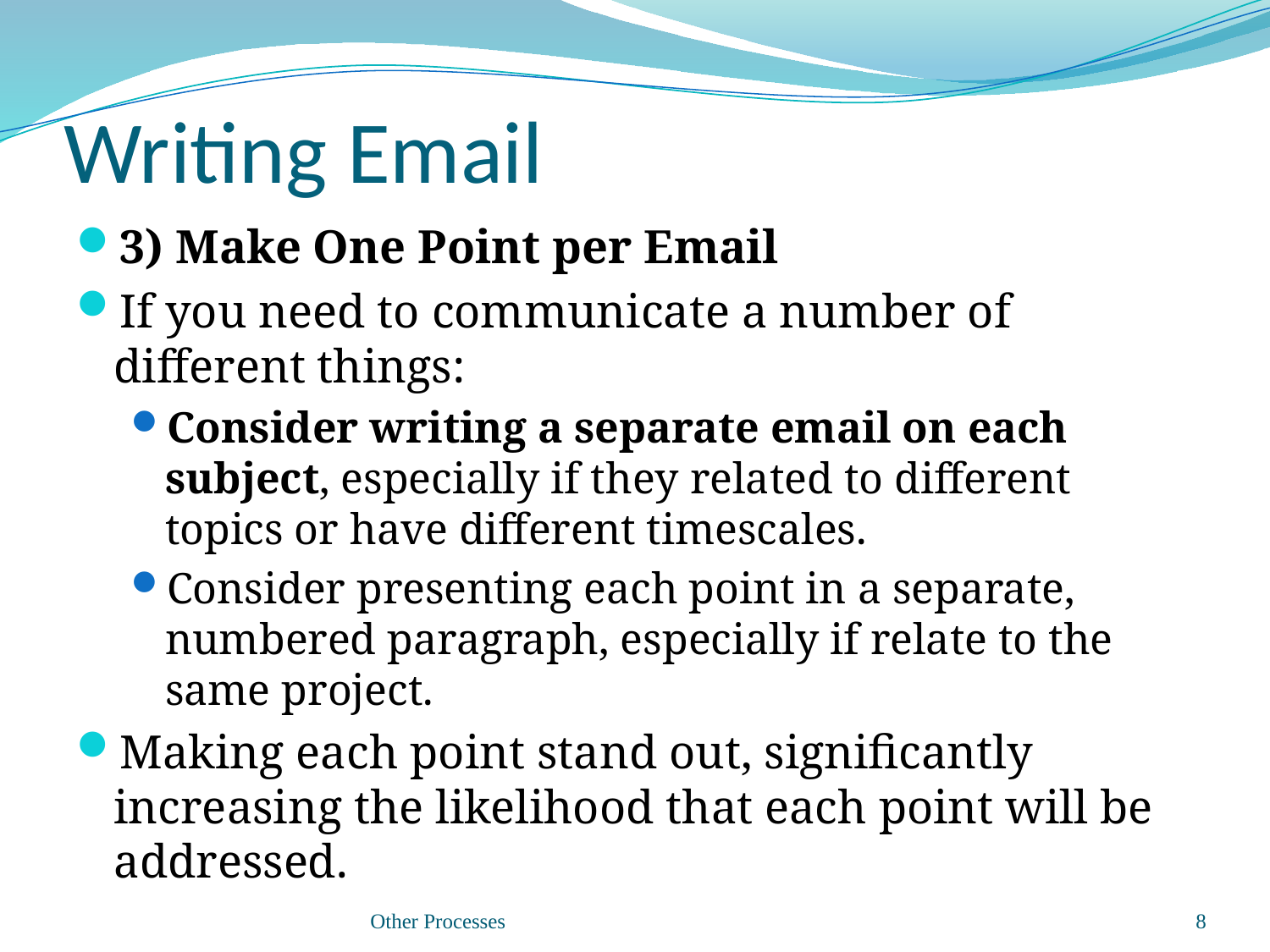

# Writing Email
3) Make One Point per Email
If you need to communicate a number of different things:
Consider writing a separate email on each subject, especially if they related to different topics or have different timescales.
Consider presenting each point in a separate, numbered paragraph, especially if relate to the same project.
Making each point stand out, significantly increasing the likelihood that each point will be addressed.
Other Processes
8